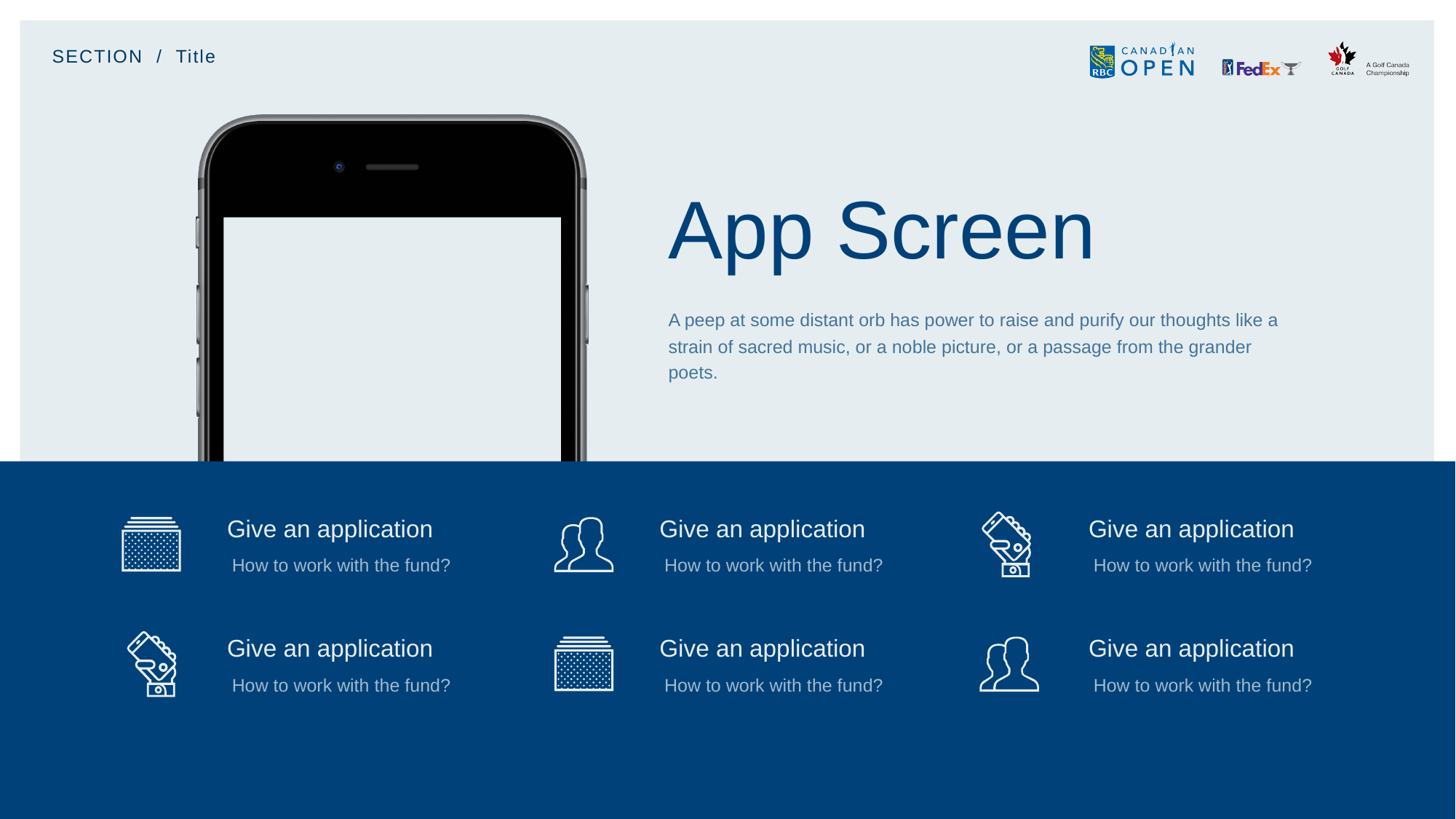

SECTION  /  Title
# App Screen

A peep at some distant orb has power to raise and purify our thoughts like a strain of sacred music, or a noble picture, or a passage from the grander poets.

Give an application
Give an application
Give an application

How to work with the fund?
How to work with the fund?
How to work with the fund?
Give an application
Give an application
Give an application

How to work with the fund?
How to work with the fund?
How to work with the fund?